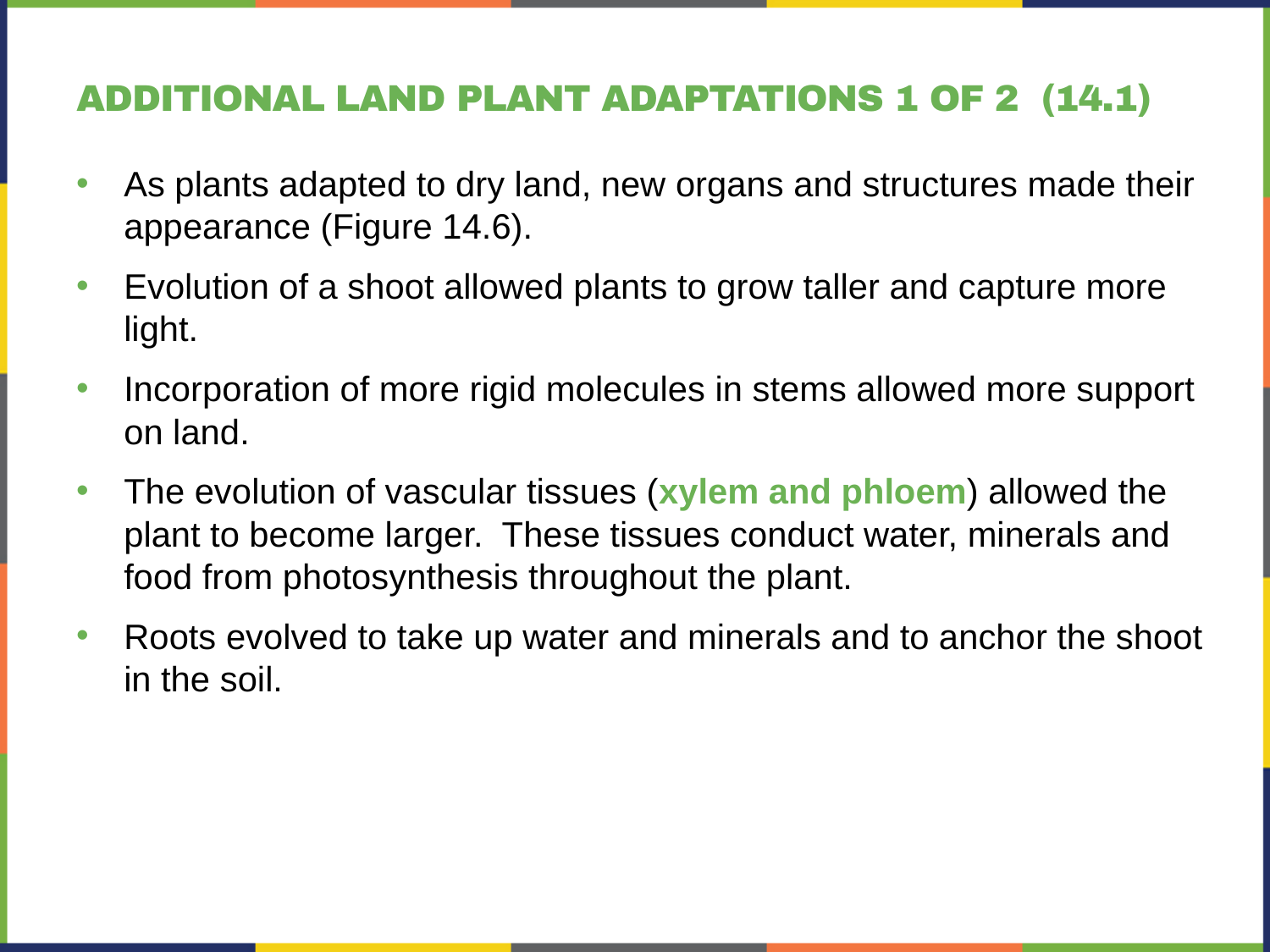

# Additional land plant adaptations 1 of 2  (14.1)
As plants adapted to dry land, new organs and structures made their appearance (Figure 14.6).
Evolution of a shoot allowed plants to grow taller and capture more light.
Incorporation of more rigid molecules in stems allowed more support on land.
The evolution of vascular tissues (xylem and phloem) allowed the plant to become larger.  These tissues conduct water, minerals and food from photosynthesis throughout the plant.
Roots evolved to take up water and minerals and to anchor the shoot in the soil.